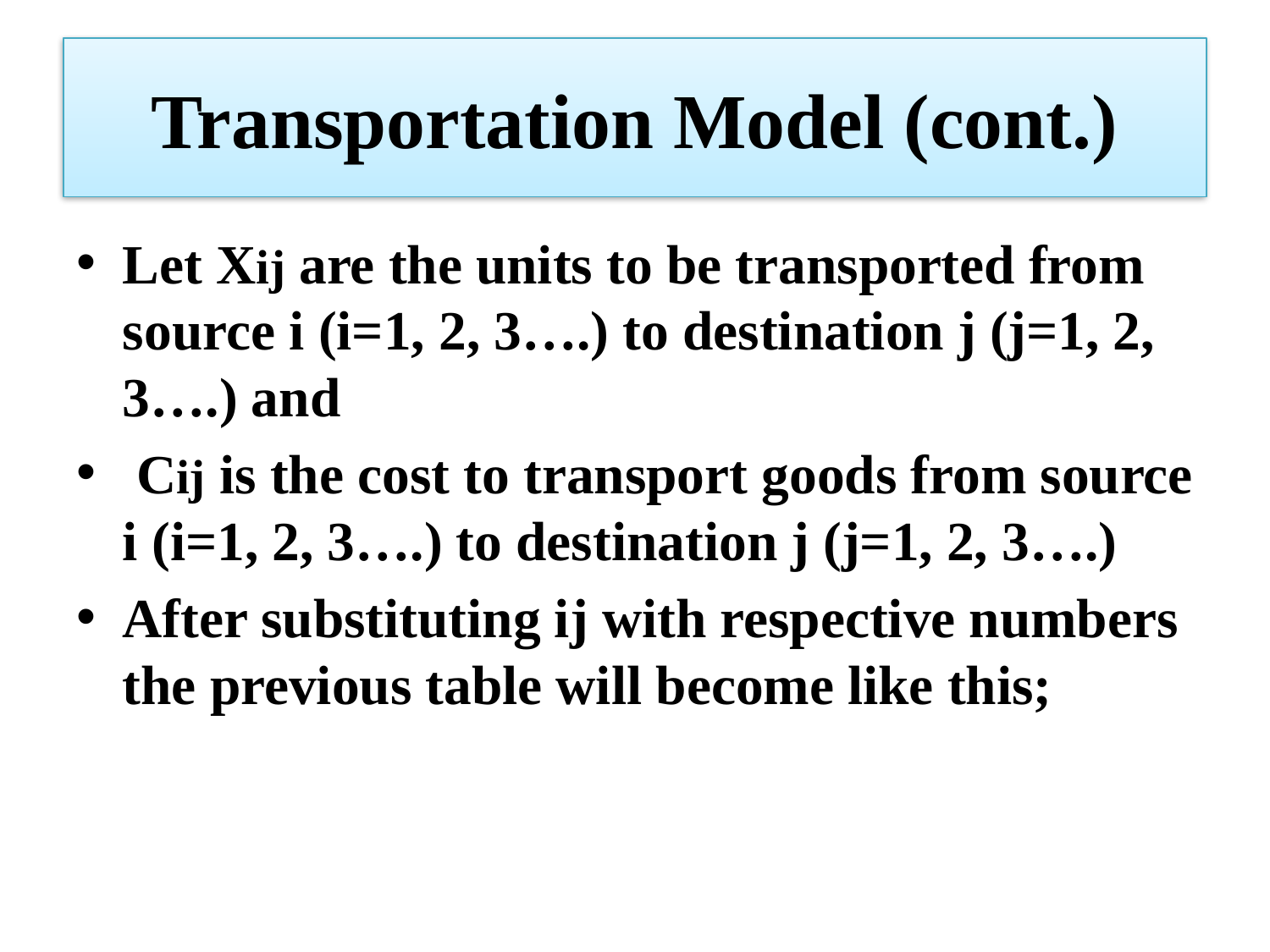

# Transportation Model (cont.)
Let Xij are the units to be transported from source i (i=1, 2, 3….) to destination j (j=1, 2, 3….) and
 Cij is the cost to transport goods from source i (i=1, 2, 3….) to destination j (j=1, 2, 3….)
After substituting ij with respective numbers the previous table will become like this;